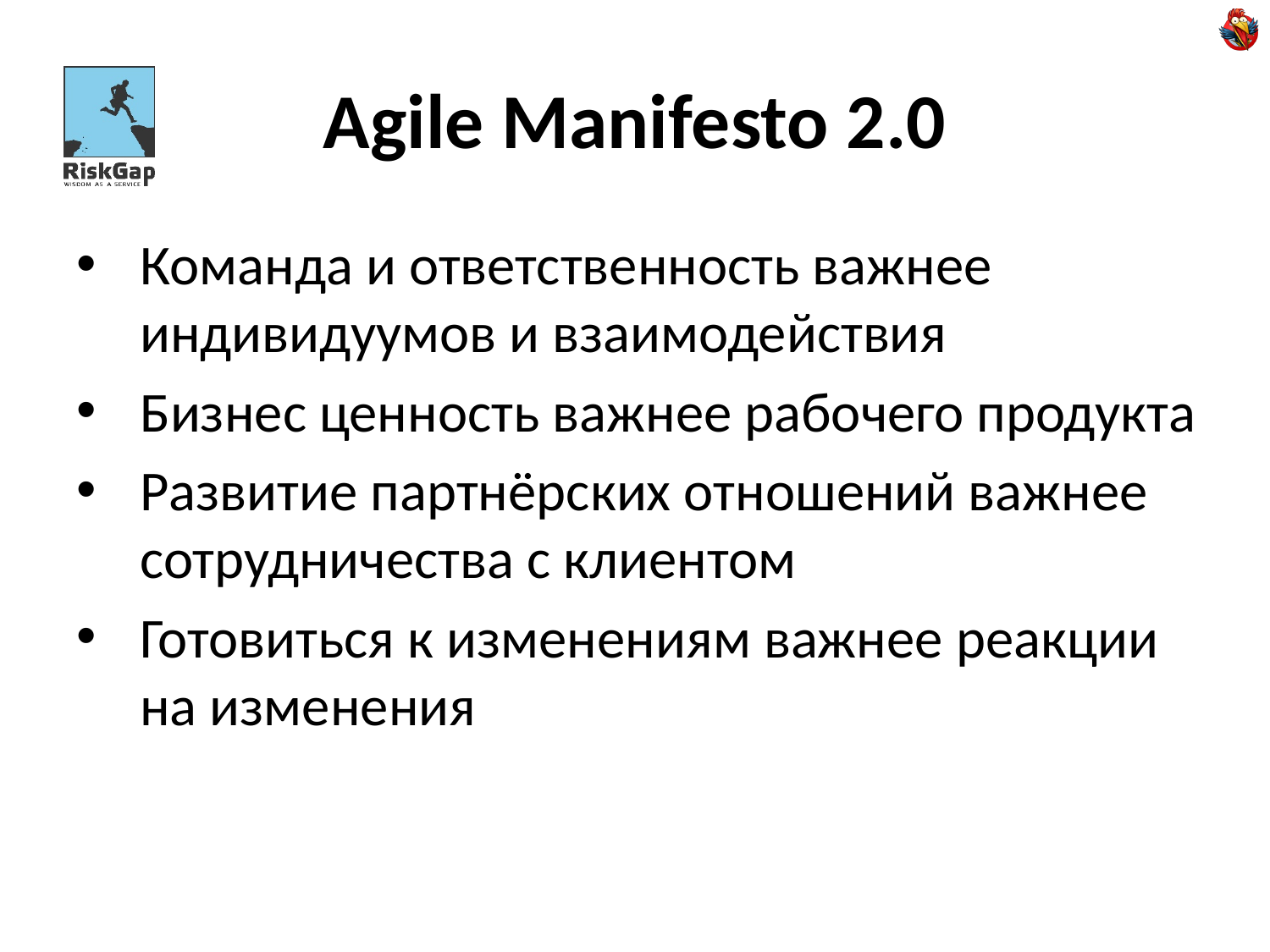

# Agile Manifesto 2.0
Команда и ответственность важнее индивидуумов и взаимодействия
Бизнес ценность важнее рабочего продукта
Развитие партнёрских отношений важнее сотрудничества с клиентом
Готовиться к изменениям важнее реакции на изменения